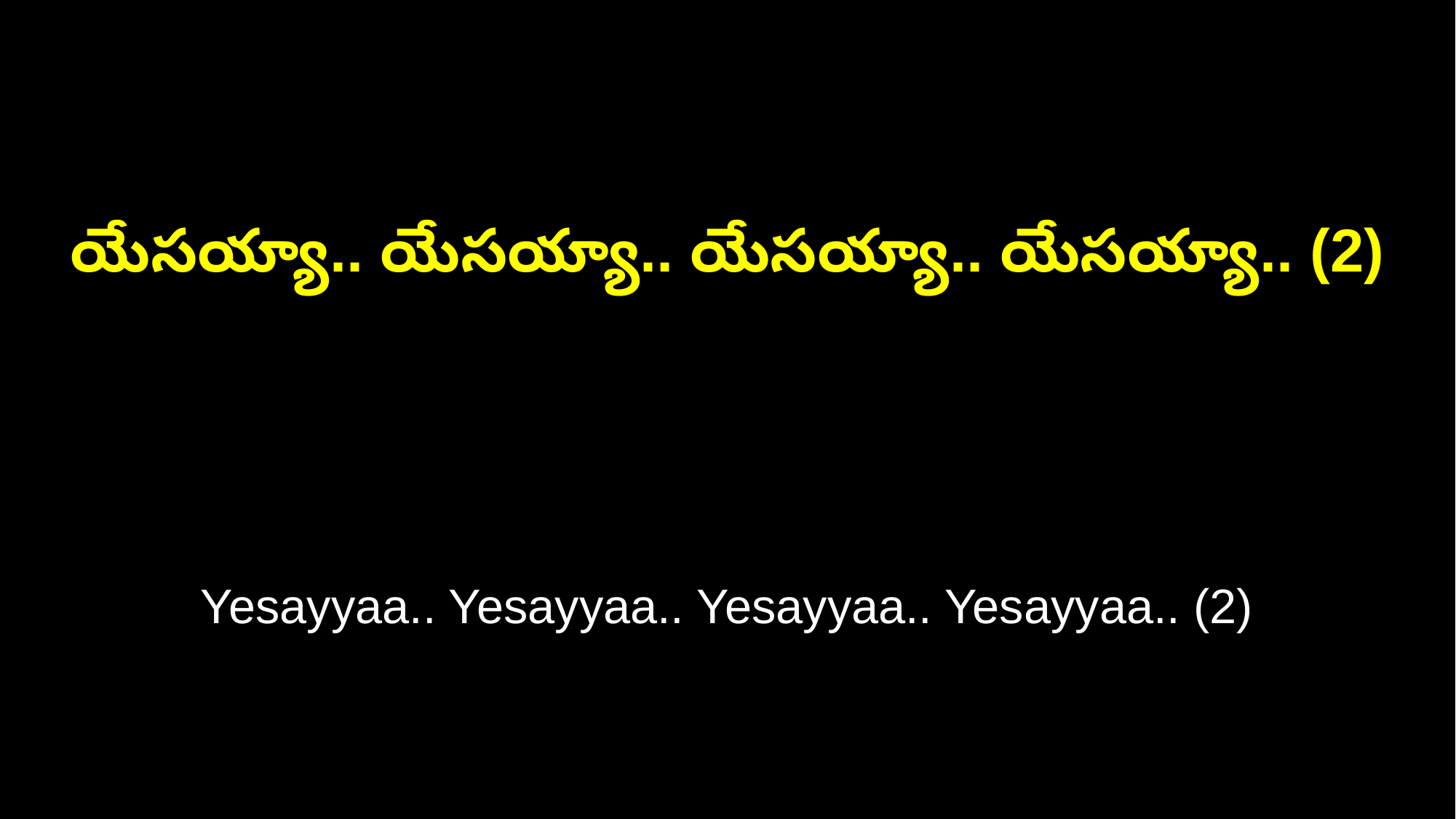

యేసయ్యా.. యేసయ్యా.. యేసయ్యా.. యేసయ్యా.. (2)
Yesayyaa.. Yesayyaa.. Yesayyaa.. Yesayyaa.. (2)